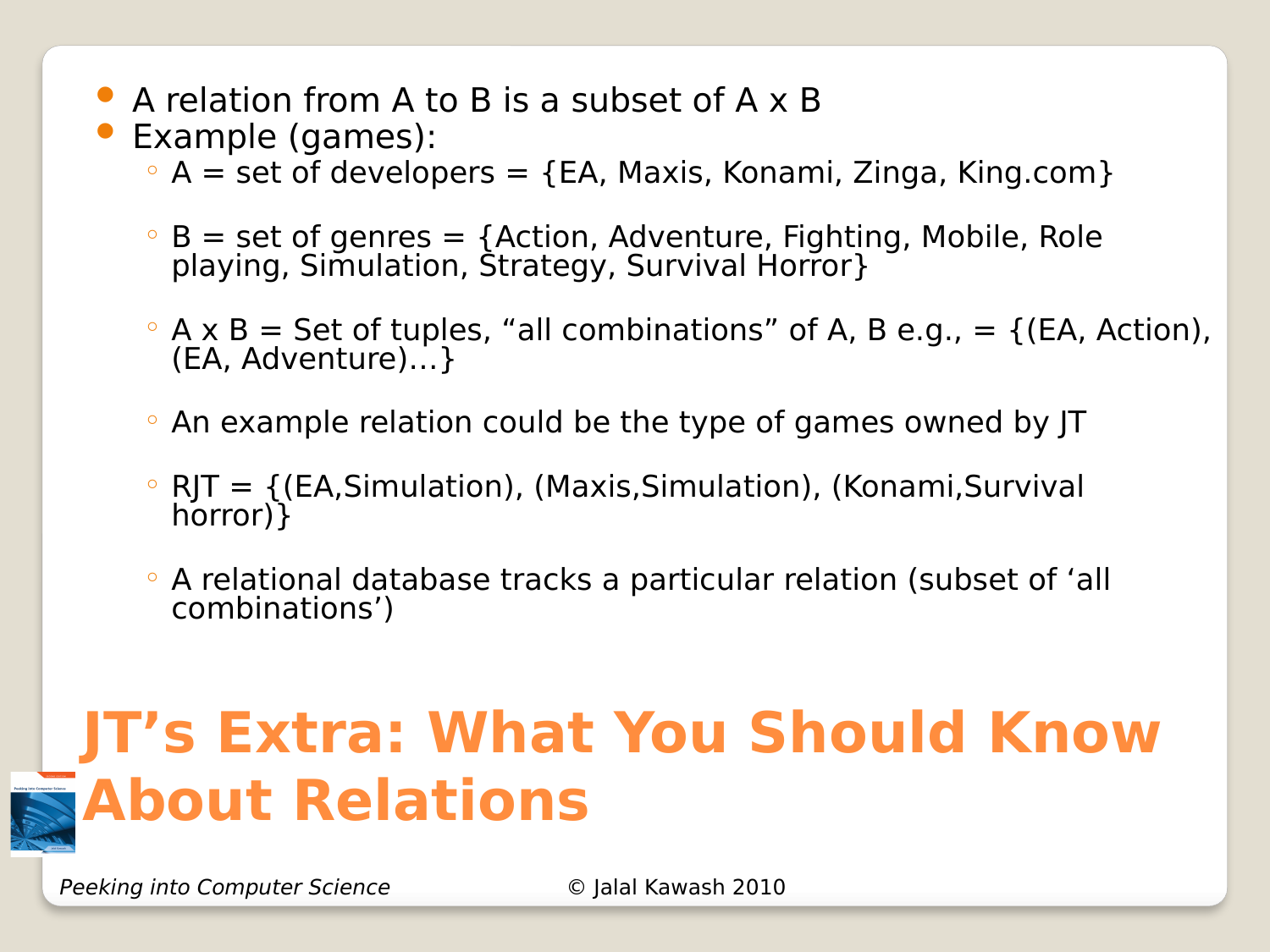

JT’s Extra: What You Should Know About Relations
A relation from A to B is a subset of A x B
Example (games):
A = set of developers = {EA, Maxis, Konami, Zinga, King.com}
B = set of genres = {Action, Adventure, Fighting, Mobile, Role playing, Simulation, Strategy, Survival Horror}
A x B = Set of tuples, “all combinations” of A, B e.g., = {(EA, Action), (EA, Adventure)…}
An example relation could be the type of games owned by JT
RJT = {(EA,Simulation), (Maxis,Simulation), (Konami,Survival horror)}
A relational database tracks a particular relation (subset of ‘all combinations’)